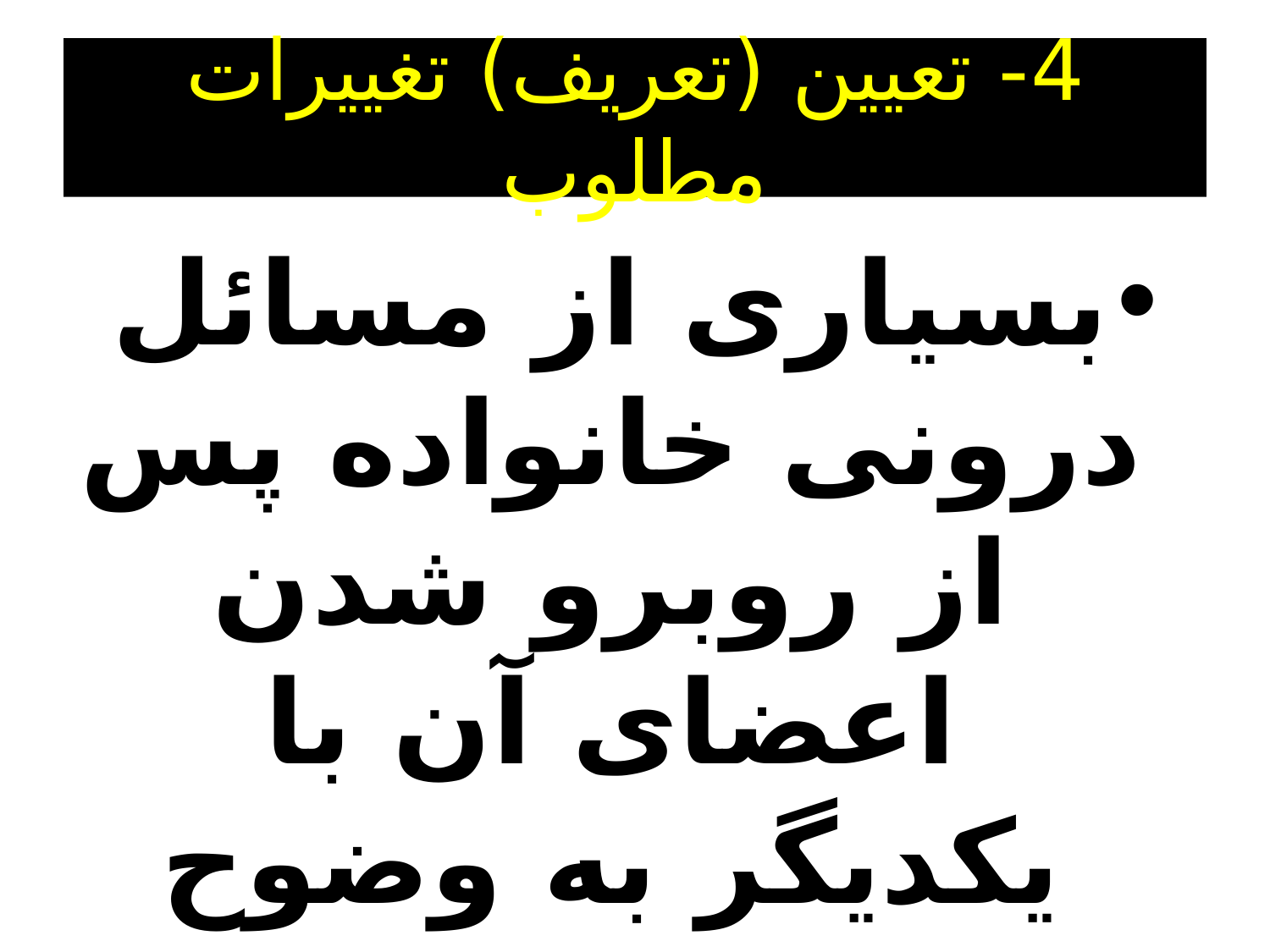

# 4- تعیین (تعریف) تغییرات مطلوب
بسیاری از مسائل درونی خانواده پس از روبرو شدن اعضای آن با یکدیگر به وضوح روشن شده است .